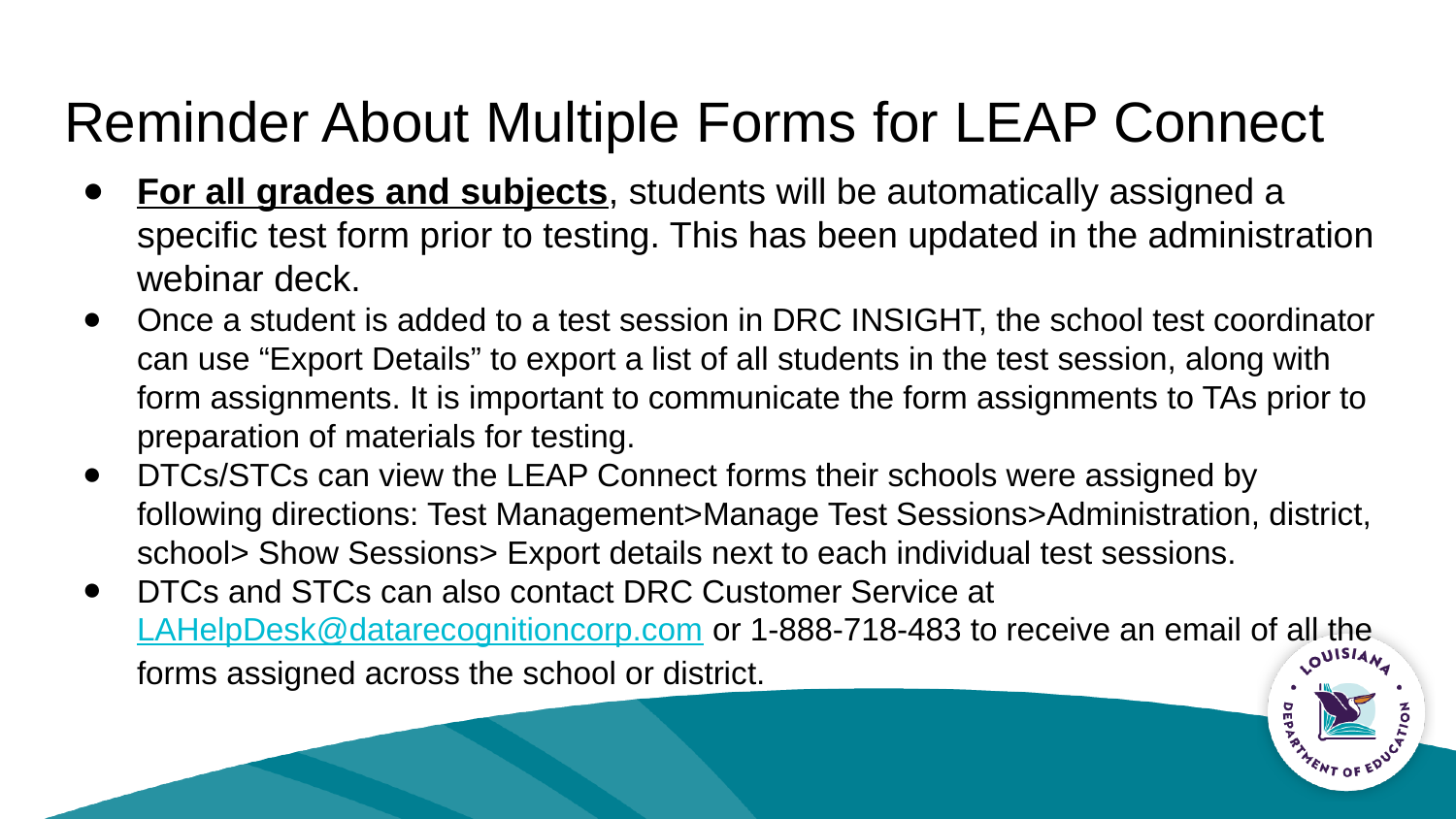

# Reminder About Multiple Forms for LEAP Connect
For all grades and subjects, students will be automatically assigned a specific test form prior to testing. This has been updated in the administration webinar deck.
Once a student is added to a test session in DRC INSIGHT, the school test coordinator can use “Export Details” to export a list of all students in the test session, along with form assignments. It is important to communicate the form assignments to TAs prior to preparation of materials for testing.
DTCs/STCs can view the LEAP Connect forms their schools were assigned by following directions: Test Management>Manage Test Sessions>Administration, district, school> Show Sessions> Export details next to each individual test sessions.
DTCs and STCs can also contact DRC Customer Service at LAHelpDesk@datarecognitioncorp.com or 1-888-718-483 to receive an email of all the forms assigned across the school or district.